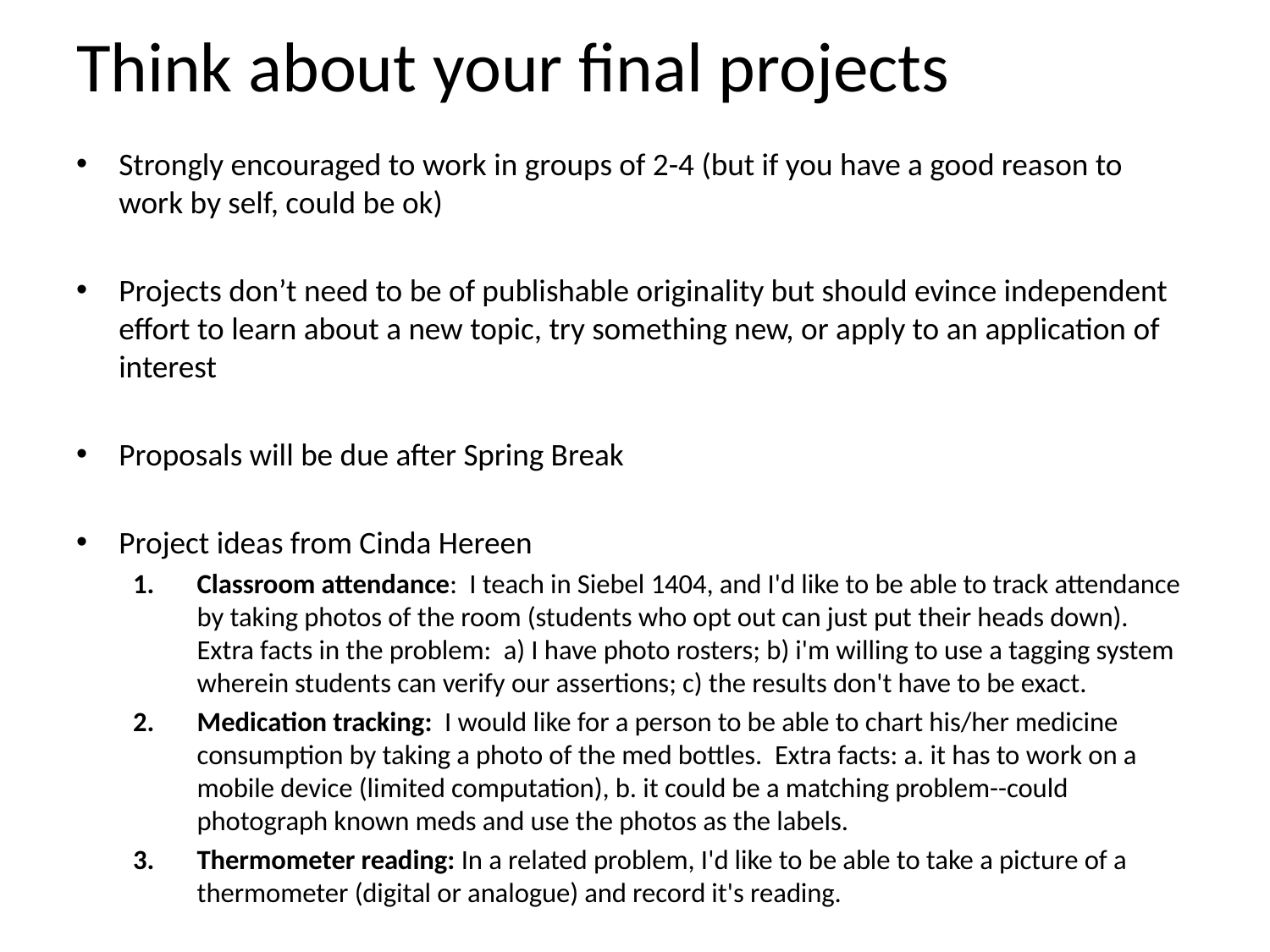

# Think about your final projects
Strongly encouraged to work in groups of 2-4 (but if you have a good reason to work by self, could be ok)

Projects don’t need to be of publishable originality but should evince independent effort to learn about a new topic, try something new, or apply to an application of interest

Proposals will be due after Spring Break

Project ideas from Cinda Hereen
Classroom attendance:  I teach in Siebel 1404, and I'd like to be able to track attendance by taking photos of the room (students who opt out can just put their heads down).  Extra facts in the problem:  a) I have photo rosters; b) i'm willing to use a tagging system wherein students can verify our assertions; c) the results don't have to be exact.
Medication tracking:  I would like for a person to be able to chart his/her medicine consumption by taking a photo of the med bottles.  Extra facts: a. it has to work on a mobile device (limited computation), b. it could be a matching problem--could photograph known meds and use the photos as the labels.
Thermometer reading: In a related problem, I'd like to be able to take a picture of a thermometer (digital or analogue) and record it's reading.